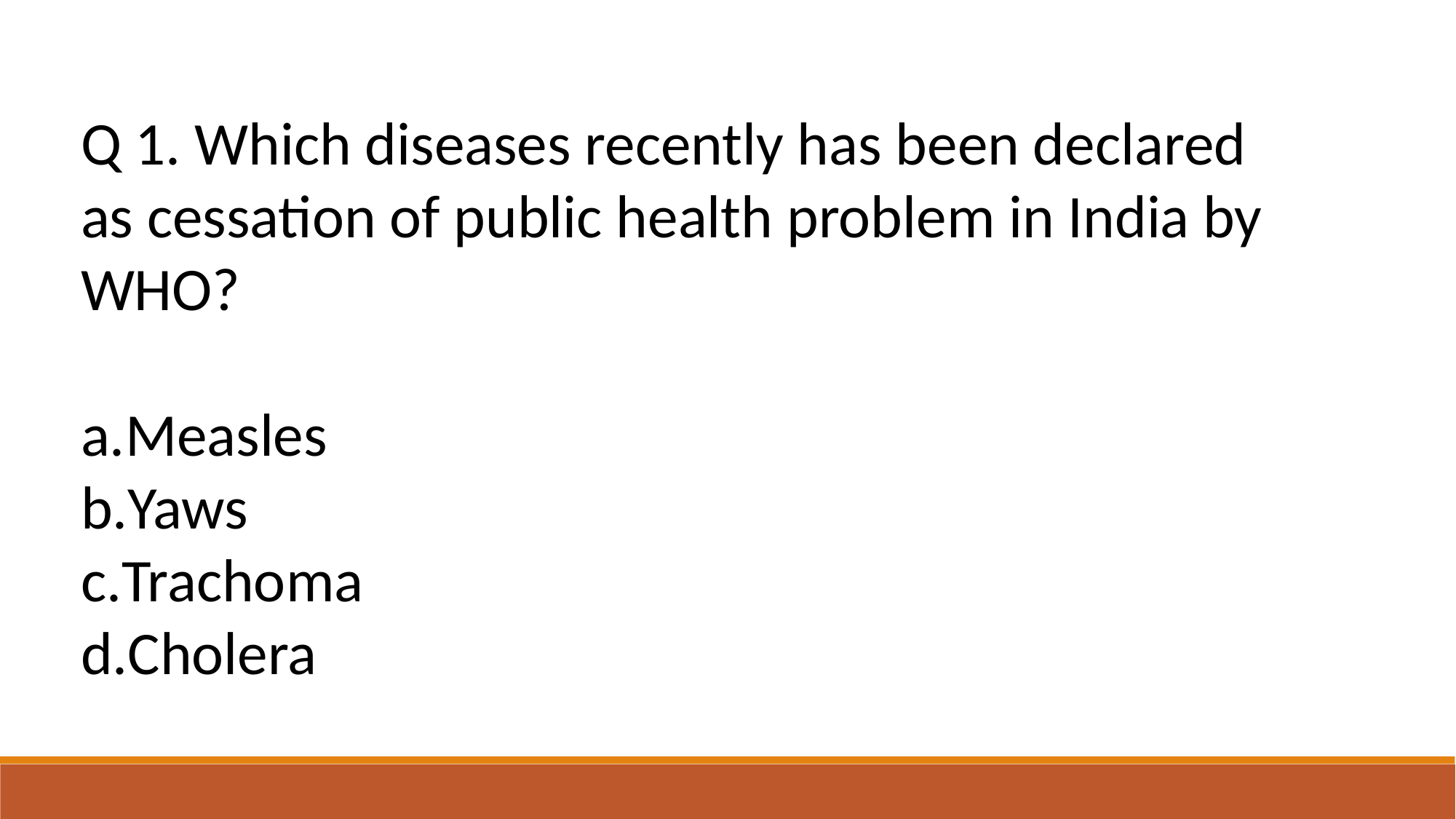

Q 1. Which diseases recently has been declared as cessation of public health problem in India by WHO?

Measles
Yaws
Trachoma
Cholera